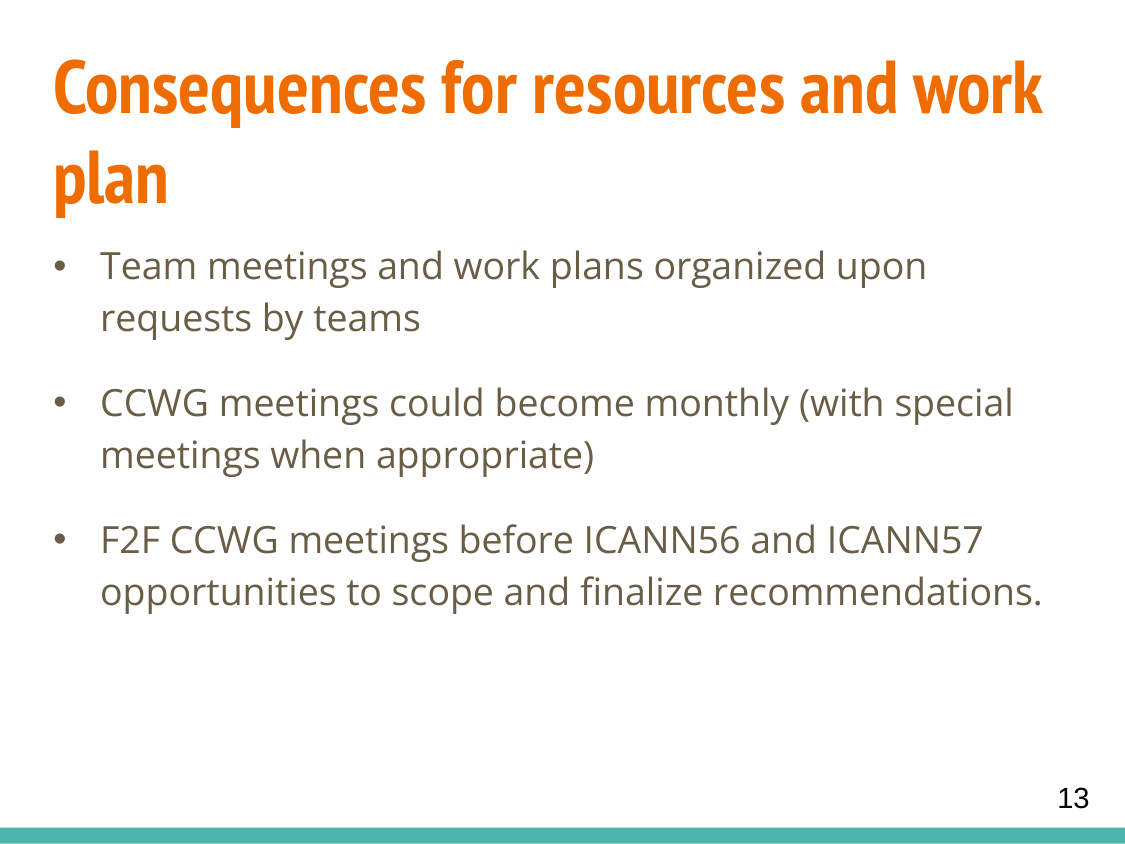

# Consequences for resources and work plan
Team meetings and work plans organized upon requests by teams
CCWG meetings could become monthly (with special meetings when appropriate)
F2F CCWG meetings before ICANN56 and ICANN57 opportunities to scope and finalize recommendations.
13